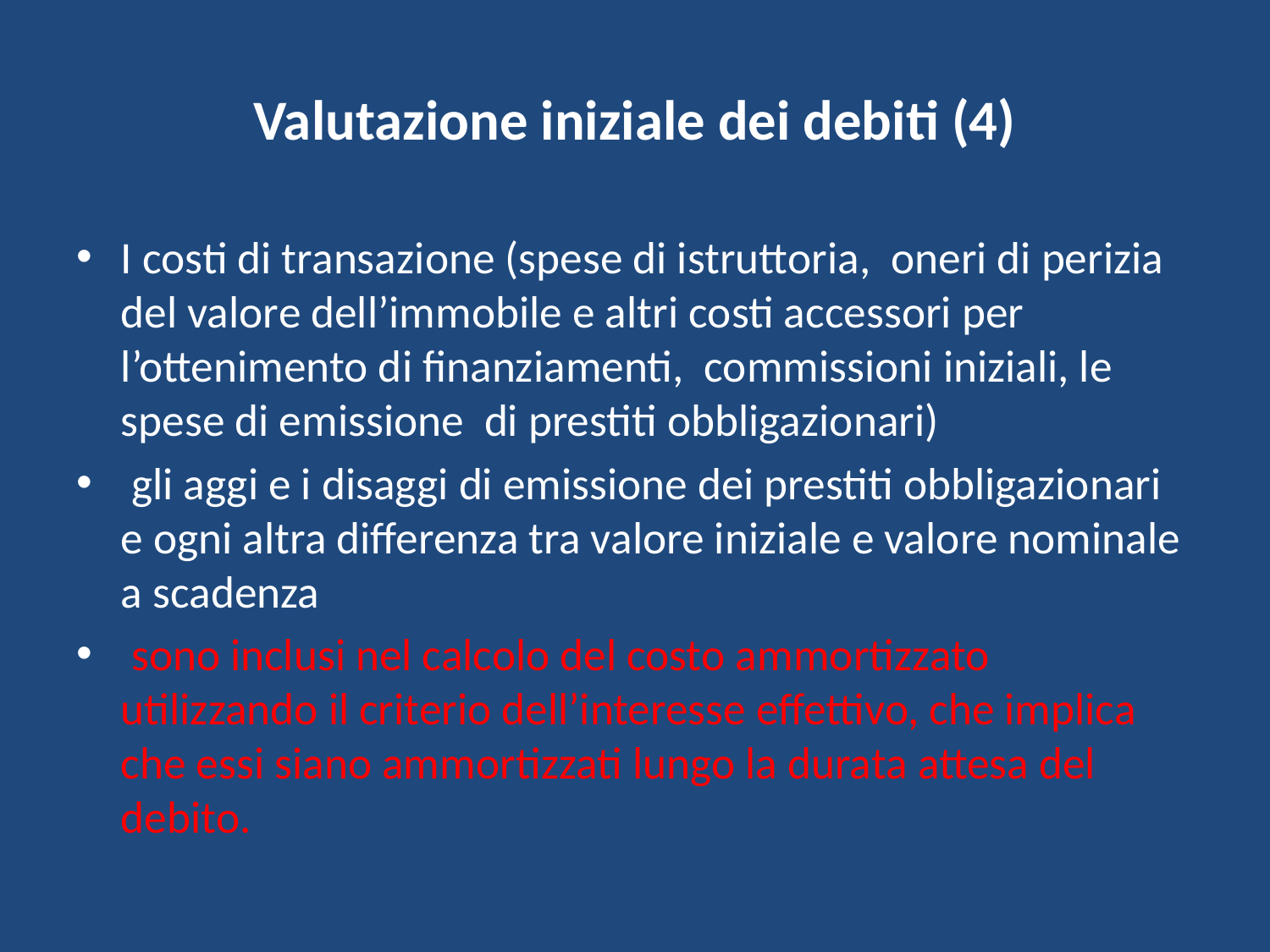

# Valutazione iniziale dei debiti (4)
I costi di transazione (spese di istruttoria,  oneri di perizia del valore dell’immobile e altri costi accessori per l’ottenimento di finanziamenti,  commissioni iniziali, le spese di emissione  di prestiti obbligazionari)
 gli aggi e i disaggi di emissione dei prestiti obbligazionari e ogni altra differenza tra valore iniziale e valore nominale a scadenza
 sono inclusi nel calcolo del costo ammortizzato utilizzando il criterio dell’interesse effettivo, che implica che essi siano ammortizzati lungo la durata attesa del debito.